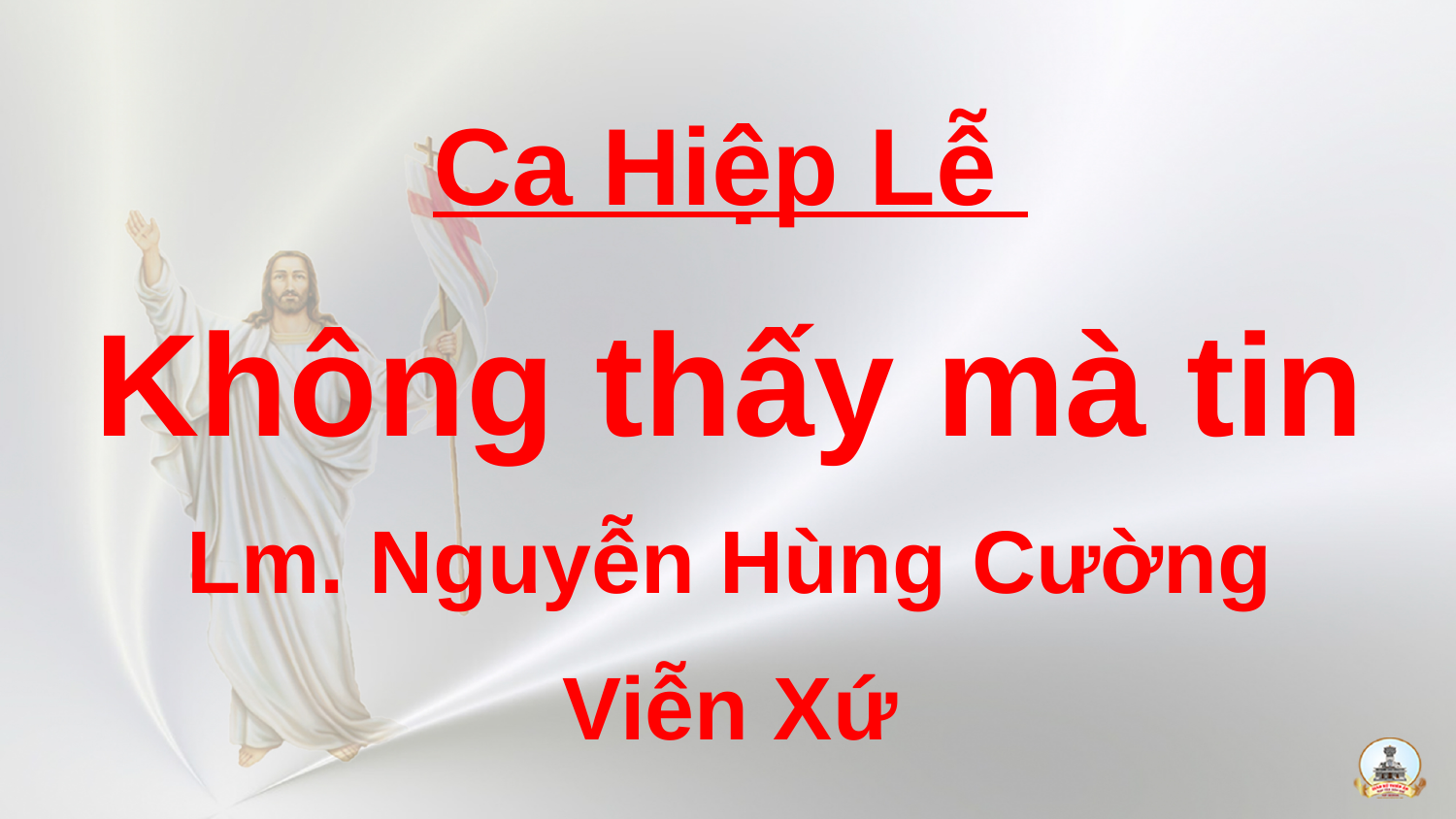

Ca Hiệp Lễ
Không thấy mà tin
Lm. Nguyễn Hùng Cường
Viễn Xứ